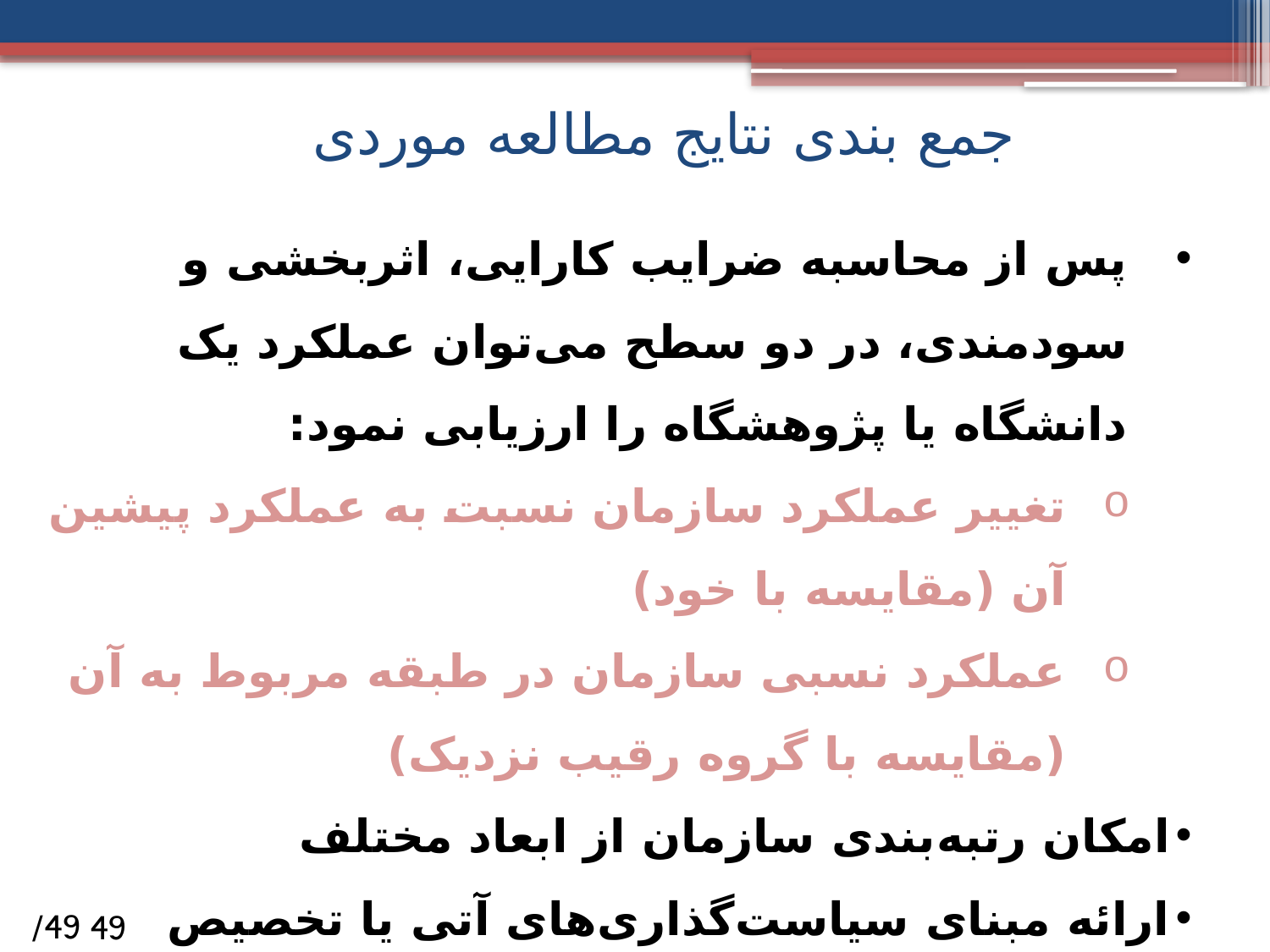

# جمع بندی نتایج مطالعه موردی
پس از محاسبه ضرایب کارایی، اثربخشی و سودمندی، در دو سطح می‌توان عملکرد یک دانشگاه یا پژوهشگاه را ارزیابی نمود:
تغییر عملکرد سازمان نسبت به عملکرد پیشین آن (مقایسه با خود)
عملکرد نسبی سازمان در طبقه مربوط به آن (مقایسه با گروه رقیب نزدیک)
امکان رتبه‌بندی سازمان از ابعاد مختلف
ارائه مبنای سیاست‌گذاری‌های آتی یا تخصیص منابع پژوهش و فناوری به هر سازمان
/49
49